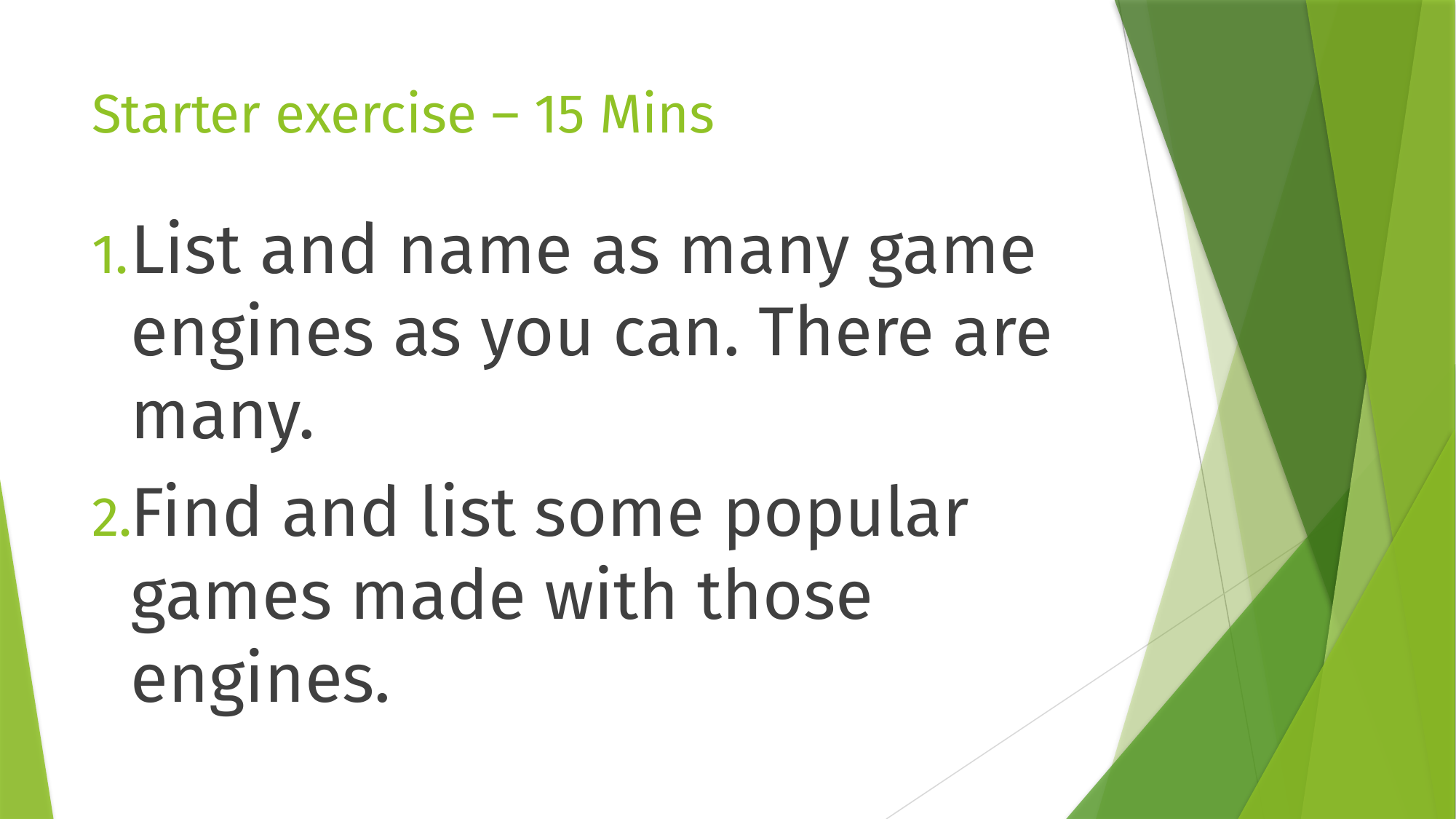

# Starter exercise – 15 Mins
List and name as many game engines as you can. There are many.
Find and list some popular games made with those engines.